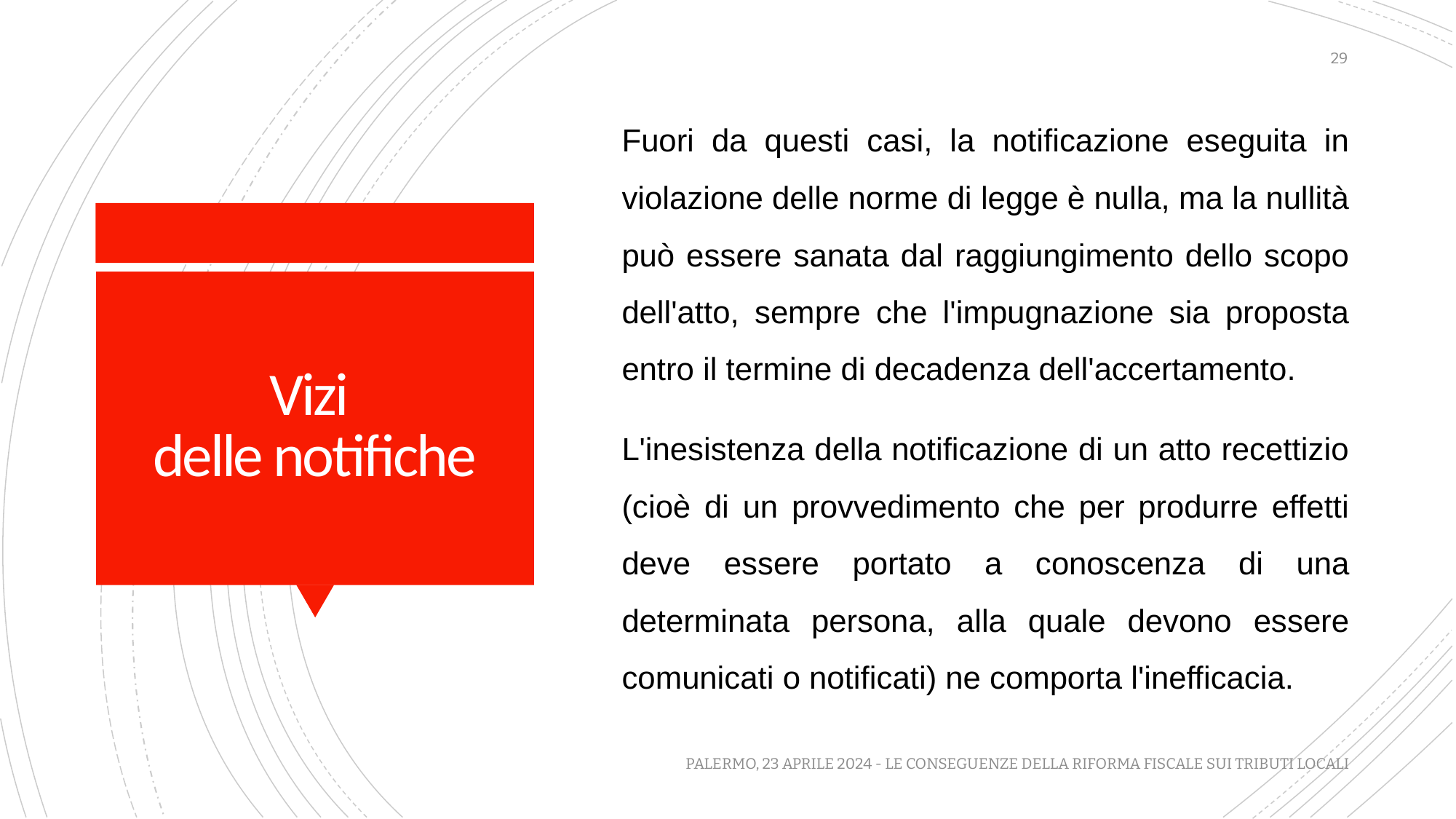

29
Fuori da questi casi, la notificazione eseguita in violazione delle norme di legge è nulla, ma la nullità può essere sanata dal raggiungimento dello scopo dell'atto, sempre che l'impugnazione sia proposta entro il termine di decadenza dell'accertamento.
L'inesistenza della notificazione di un atto recettizio (cioè di un provvedimento che per produrre effetti deve essere portato a conoscenza di una determinata persona, alla quale devono essere comunicati o notificati) ne comporta l'inefficacia.

# Vizi delle notifiche
PALERMO, 23 APRILE 2024 - LE CONSEGUENZE DELLA RIFORMA FISCALE SUI TRIBUTI LOCALI